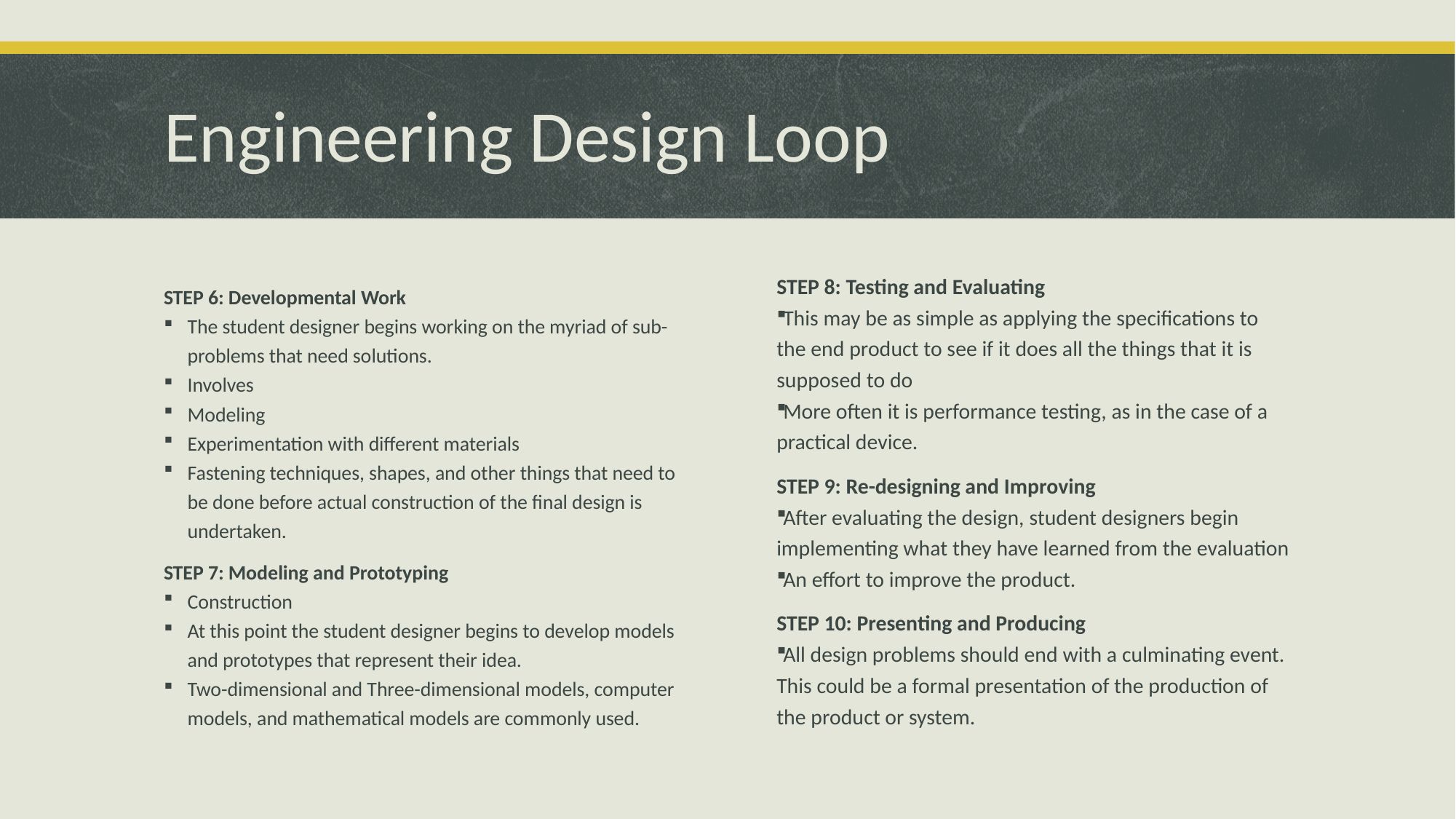

# Engineering Design Loop
STEP 6: Developmental Work
The student designer begins working on the myriad of sub-problems that need solutions.
Involves
Modeling
Experimentation with different materials
Fastening techniques, shapes, and other things that need to be done before actual construction of the final design is undertaken.
STEP 7: Modeling and Prototyping
Construction
At this point the student designer begins to develop models and prototypes that represent their idea.
Two-dimensional and Three-dimensional models, computer models, and mathematical models are commonly used.

STEP 8: Testing and Evaluating
This may be as simple as applying the specifications to the end product to see if it does all the things that it is supposed to do
More often it is performance testing, as in the case of a practical device.
STEP 9: Re-designing and Improving
After evaluating the design, student designers begin implementing what they have learned from the evaluation
An effort to improve the product.
STEP 10: Presenting and Producing
All design problems should end with a culminating event. This could be a formal presentation of the production of the product or system.